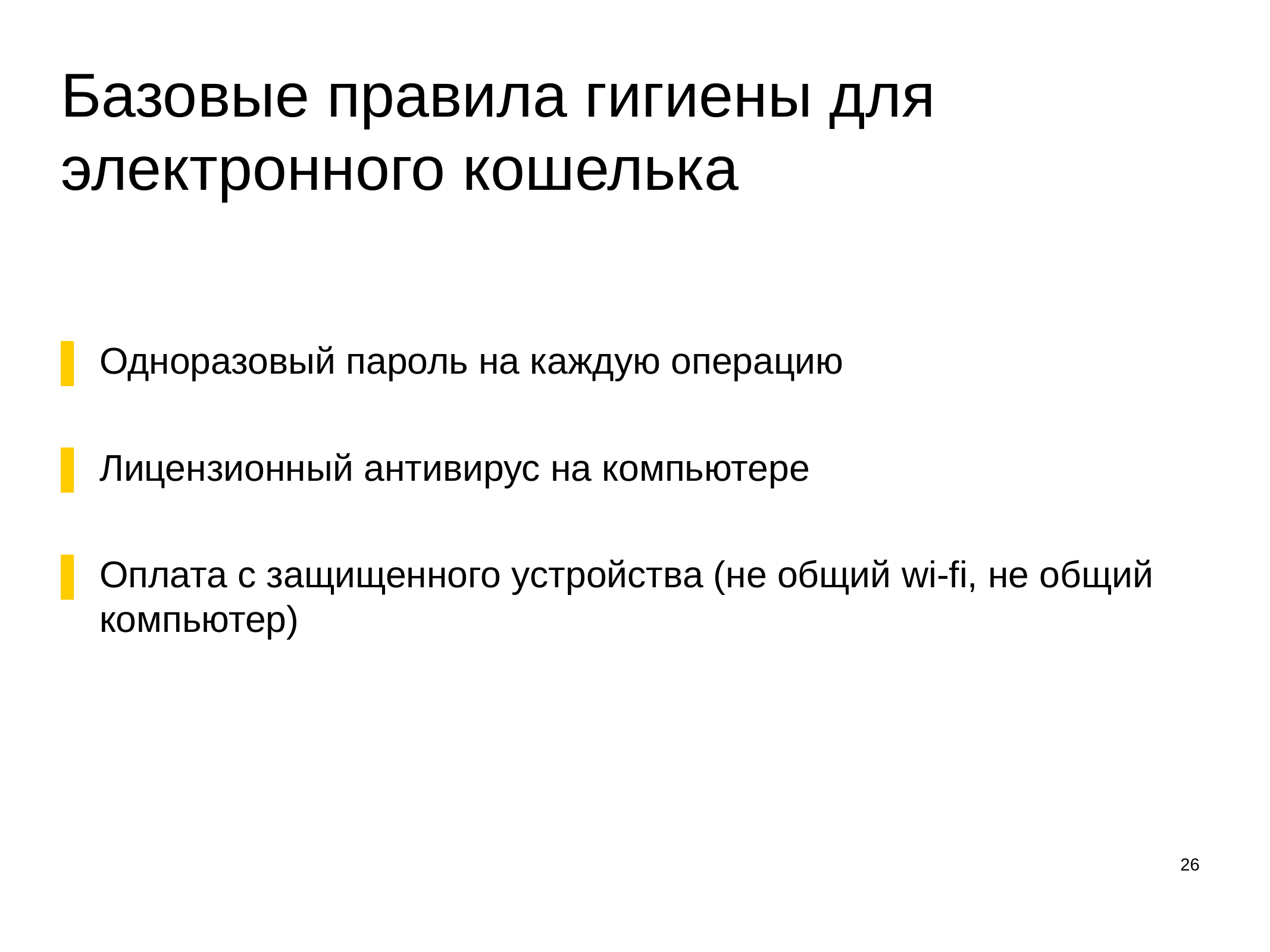

# Базовые правила гигиены для электронного кошелька
Одноразовый пароль на каждую операцию

Лицензионный антивирус на компьютере

Оплата с защищенного устройства (не общий wi-fi, не общий компьютер)
26